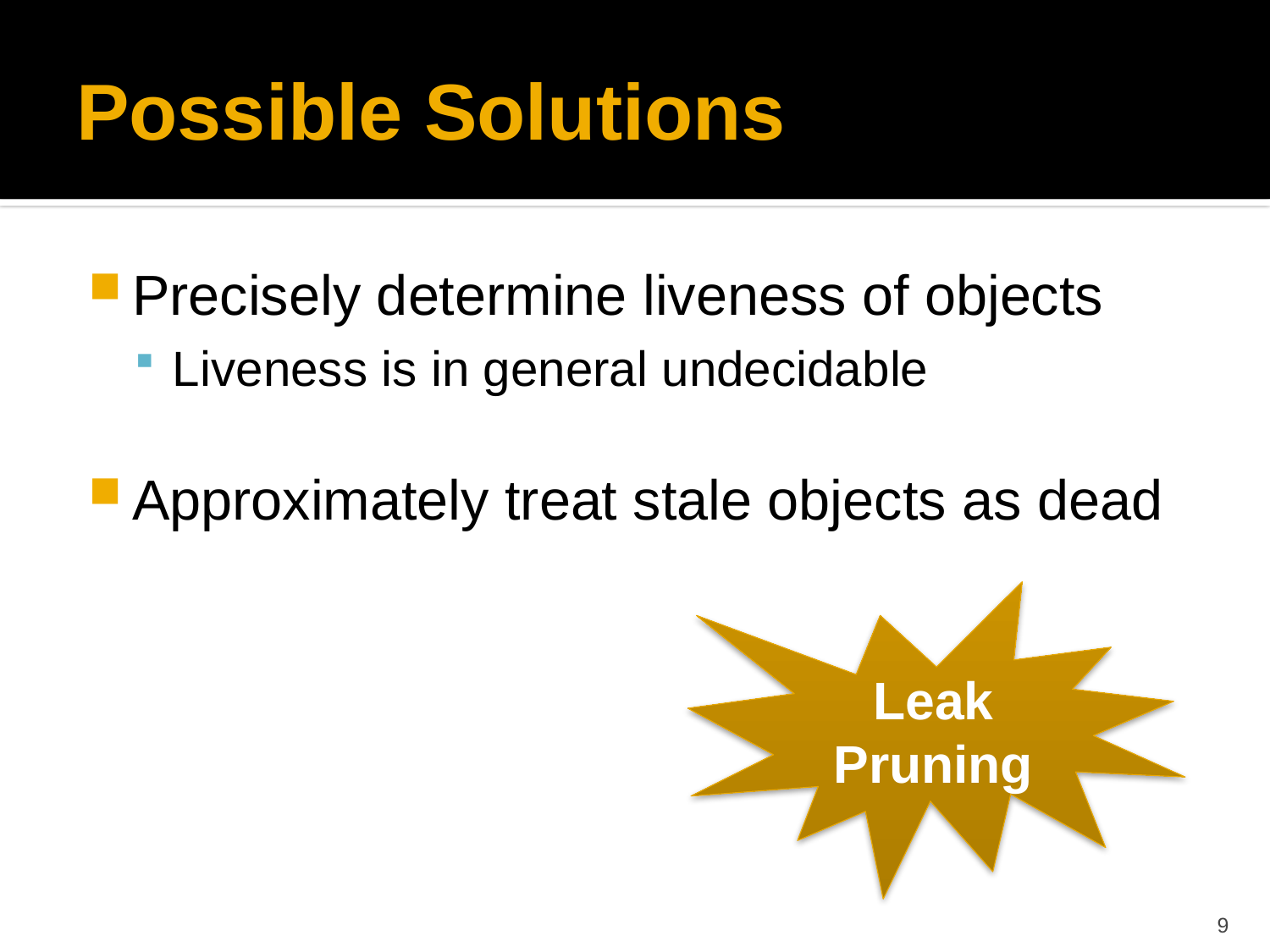

# Possible Solutions
Precisely determine liveness of objects
Liveness is in general undecidable

Approximately treat stale objects as dead

Leak Pruning
9